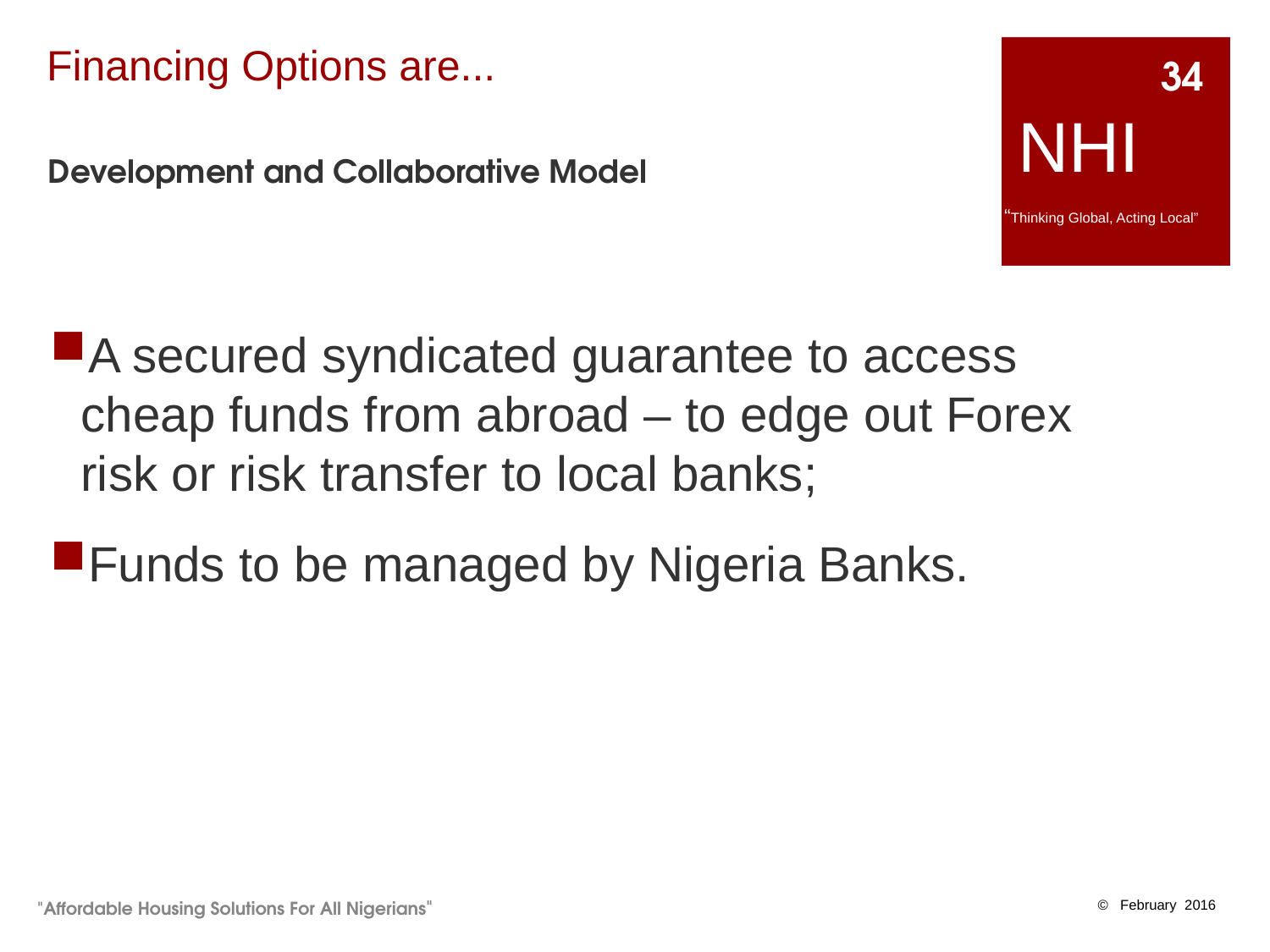

# Financing Options are...
34
 NHI

 “Thinking Global, Acting Local”

Development and Collaborative Model
A secured syndicated guarantee to access cheap funds from abroad – to edge out Forex risk or risk transfer to local banks;
Funds to be managed by Nigeria Banks.
"Affordable Housing Solutions For All Nigerians"
©   February  2016